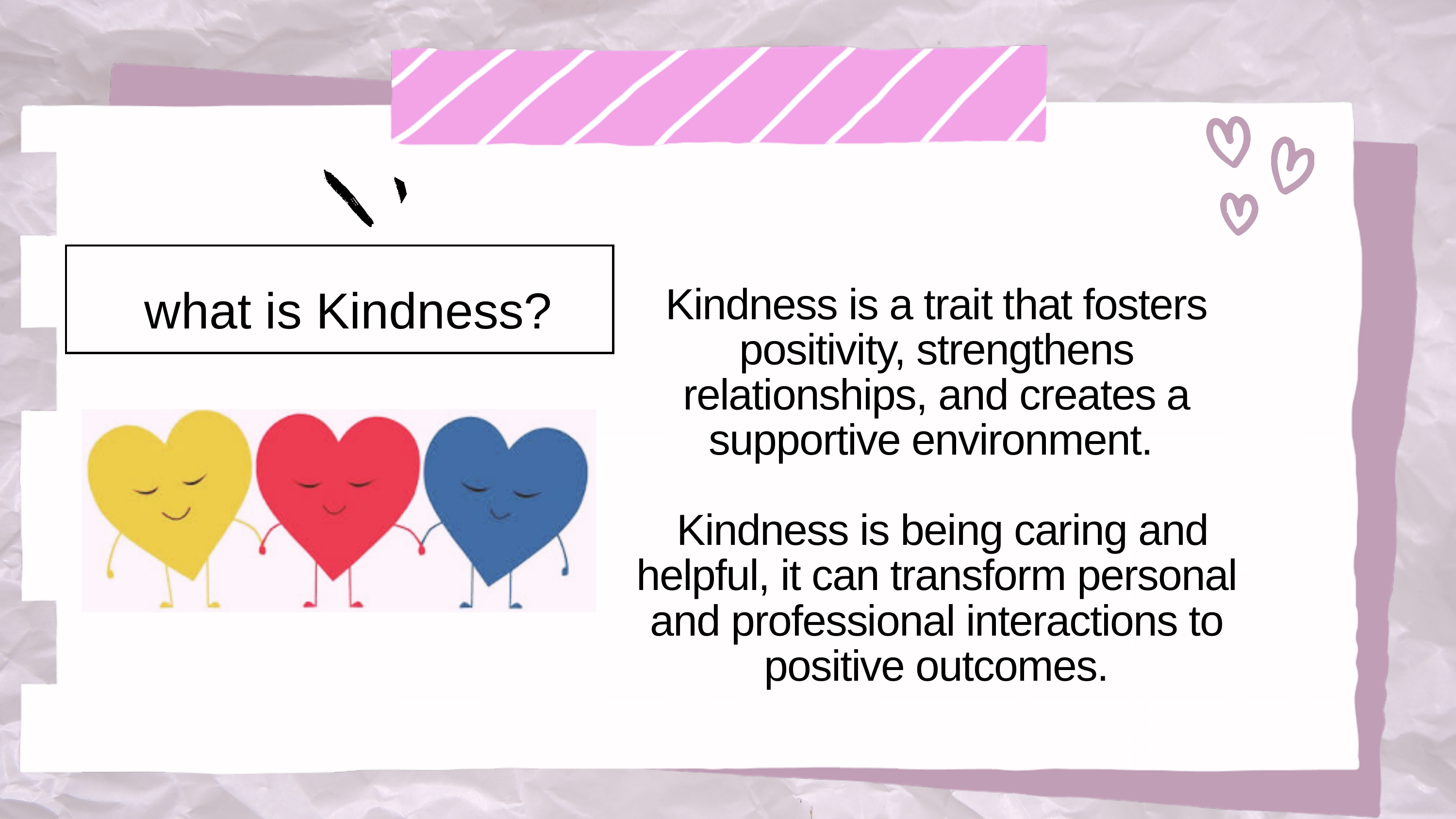

what is Kindness?
Kindness is a trait that fosters positivity, strengthens relationships, and creates a supportive environment.

 Kindness is being caring and helpful, it can transform personal and professional interactions to positive outcomes.